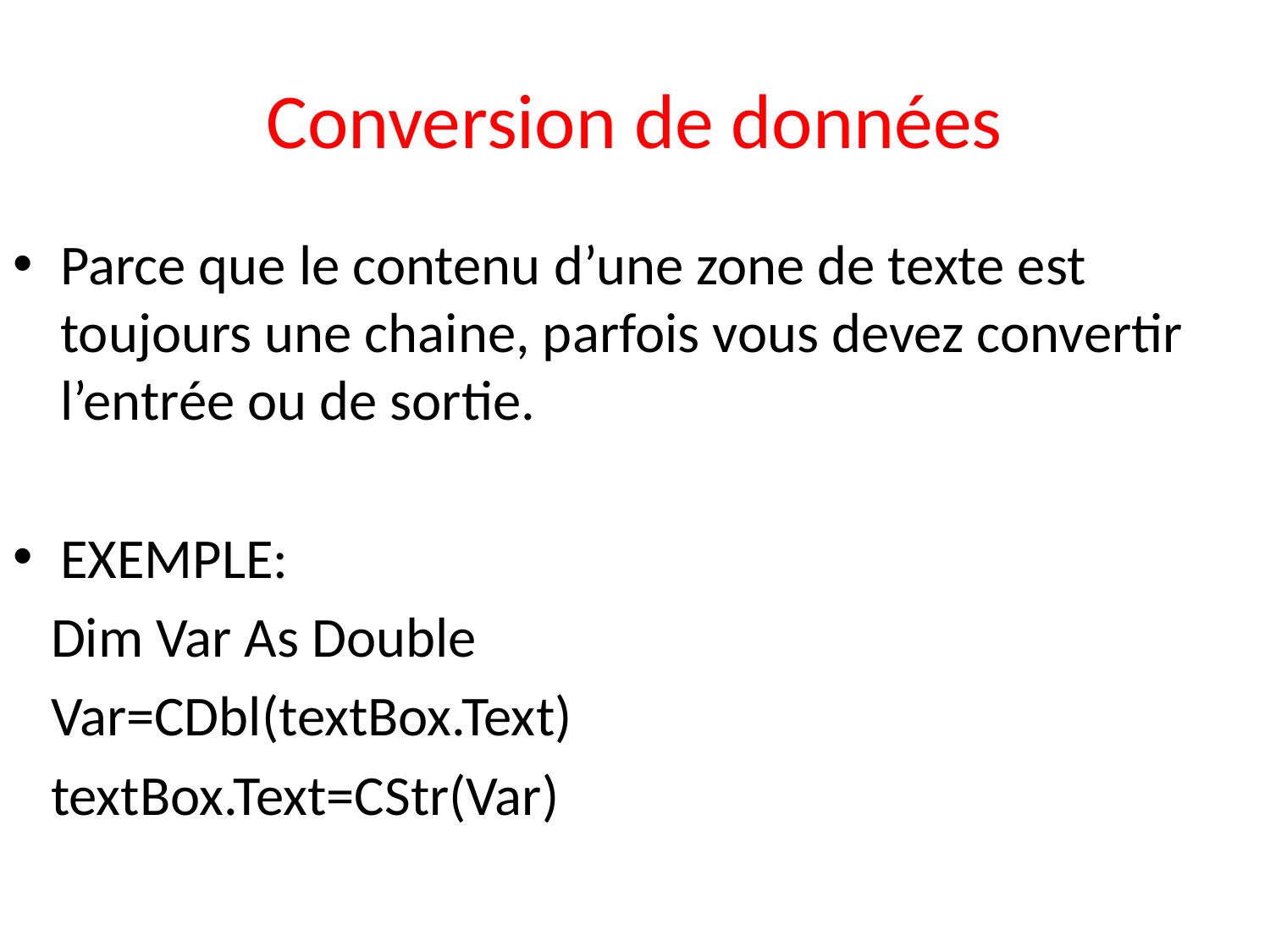

# Conversion de données
Parce que le contenu d’une zone de texte est toujours une chaine, parfois vous devez convertir l’entrée ou de sortie.

EXEMPLE:
   Dim Var As Double
   Var=CDbl(textBox.Text)
   textBox.Text=CStr(Var)